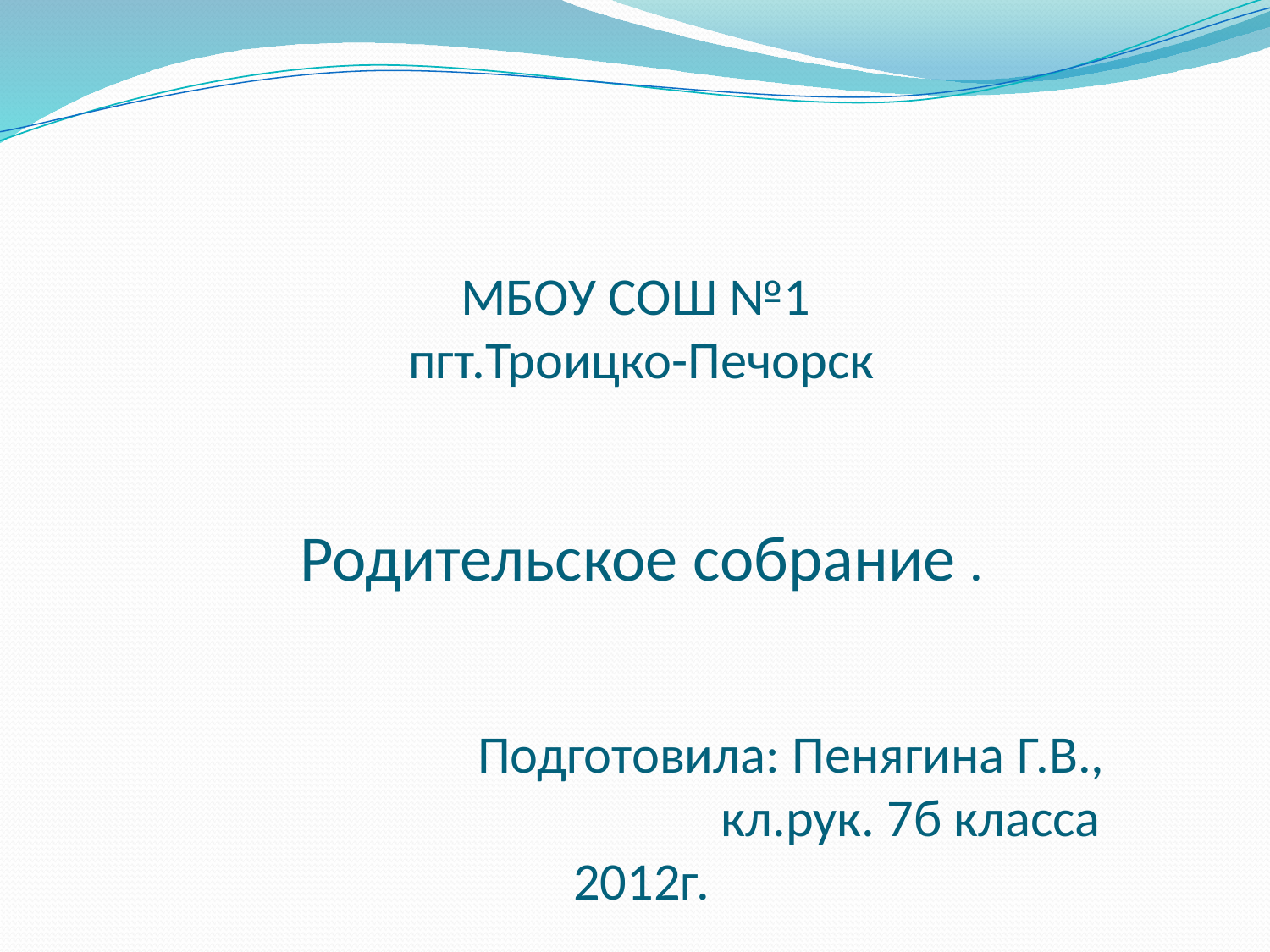

# МБОУ СОШ №1 пгт.Троицко-Печорск Родительское собрание . Подготовила: Пенягина Г.В., кл.рук. 7б класса 2012г.